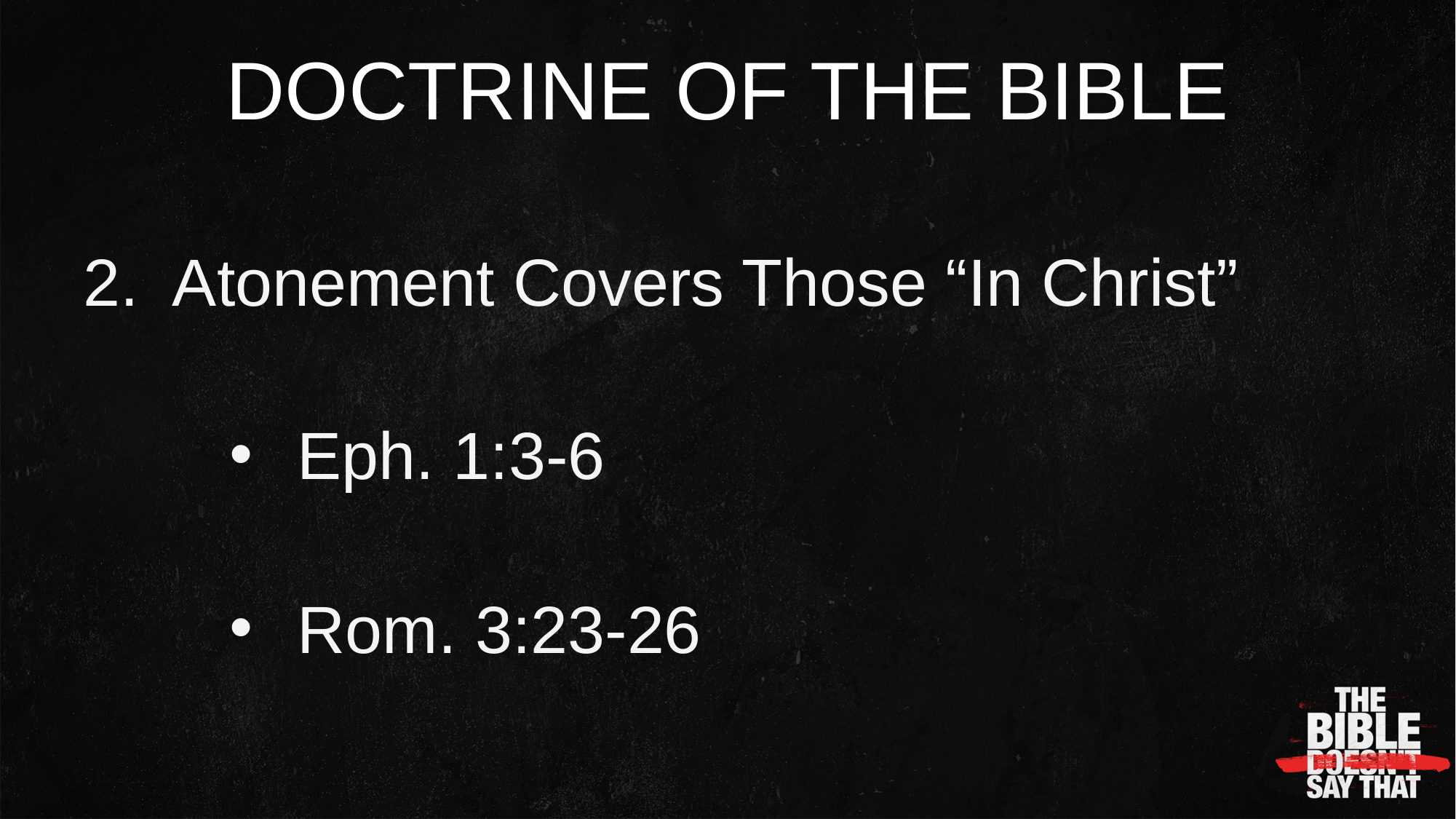

DOCTRINE OF THE BIBLE
Atonement Covers Those “In Christ”
Eph. 1:3-6
Rom. 3:23-26